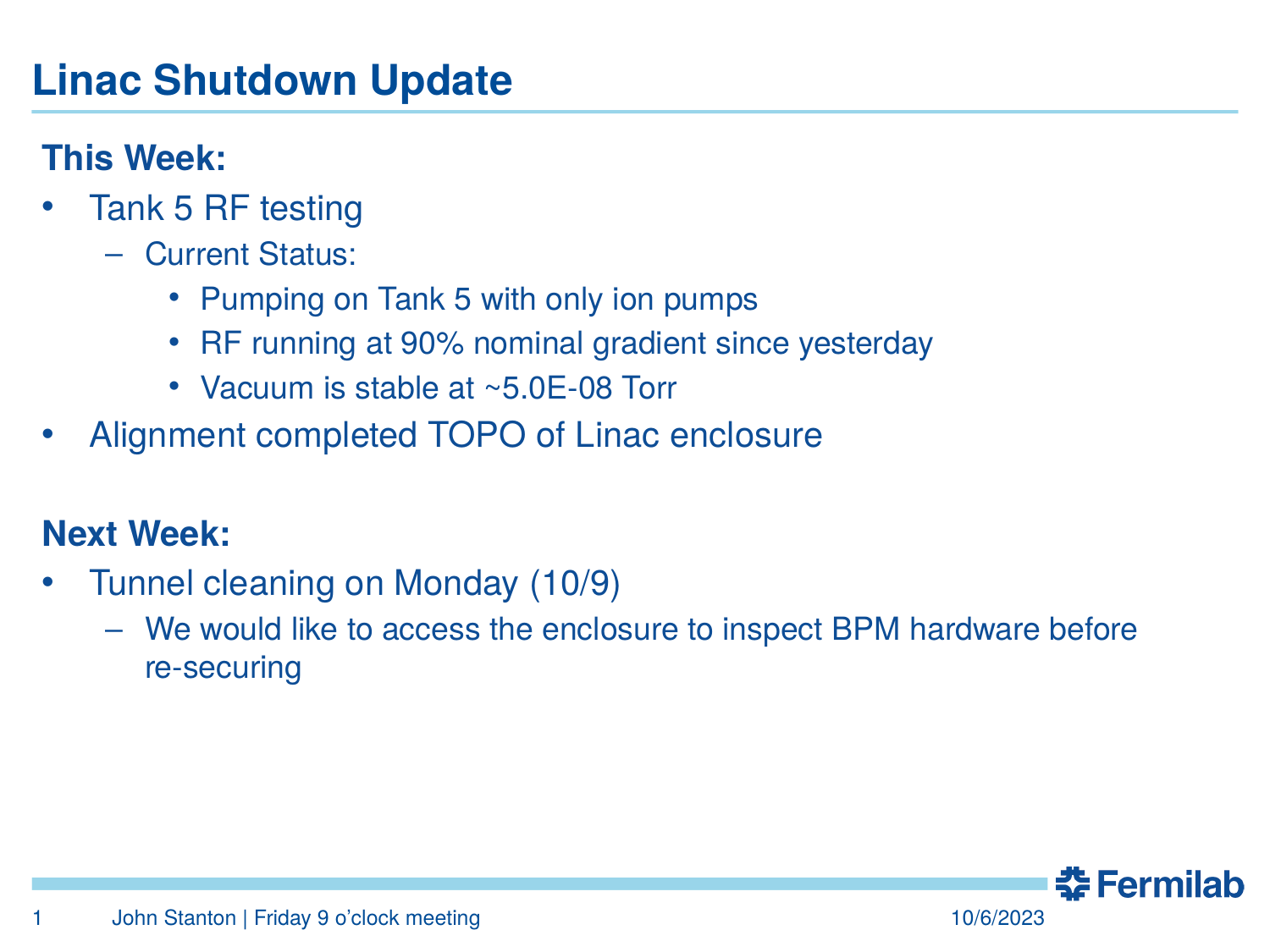

# Linac Shutdown Update
This Week:
Tank 5 RF testing
Current Status:
Pumping on Tank 5 with only ion pumps
RF running at 90% nominal gradient since yesterday
Vacuum is stable at ~5.0E-08 Torr
Alignment completed TOPO of Linac enclosure

Next Week:
Tunnel cleaning on Monday (10/9)
We would like to access the enclosure to inspect BPM hardware before re-securing

1
John Stanton | Friday 9 o’clock meeting
10/6/2023